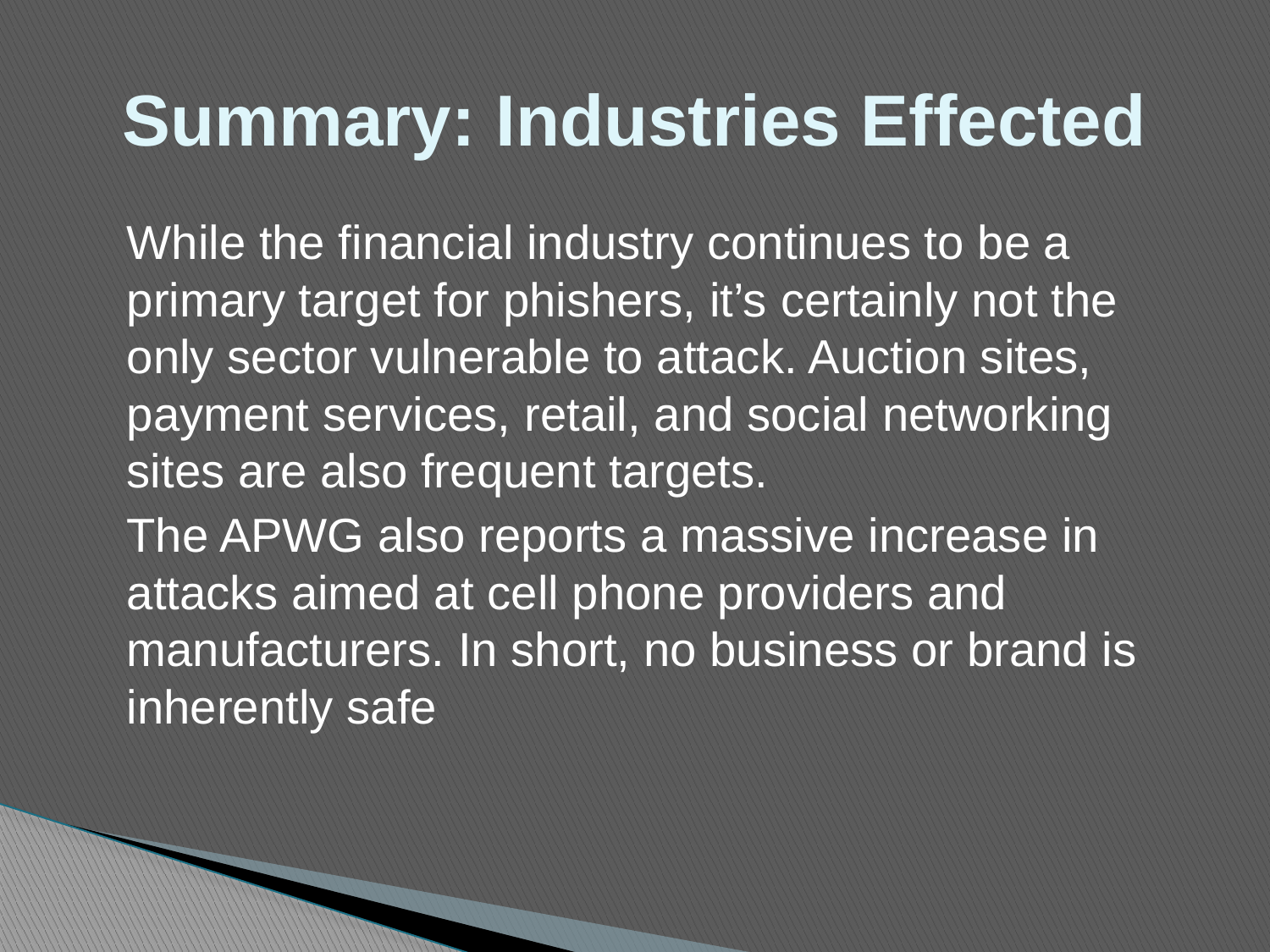

# Summary: Industries Effected
	While the financial industry continues to be a primary target for phishers, it’s certainly not the only sector vulnerable to attack. Auction sites, payment services, retail, and social networking sites are also frequent targets.
	The APWG also reports a massive increase in attacks aimed at cell phone providers and manufacturers. In short, no business or brand is inherently safe